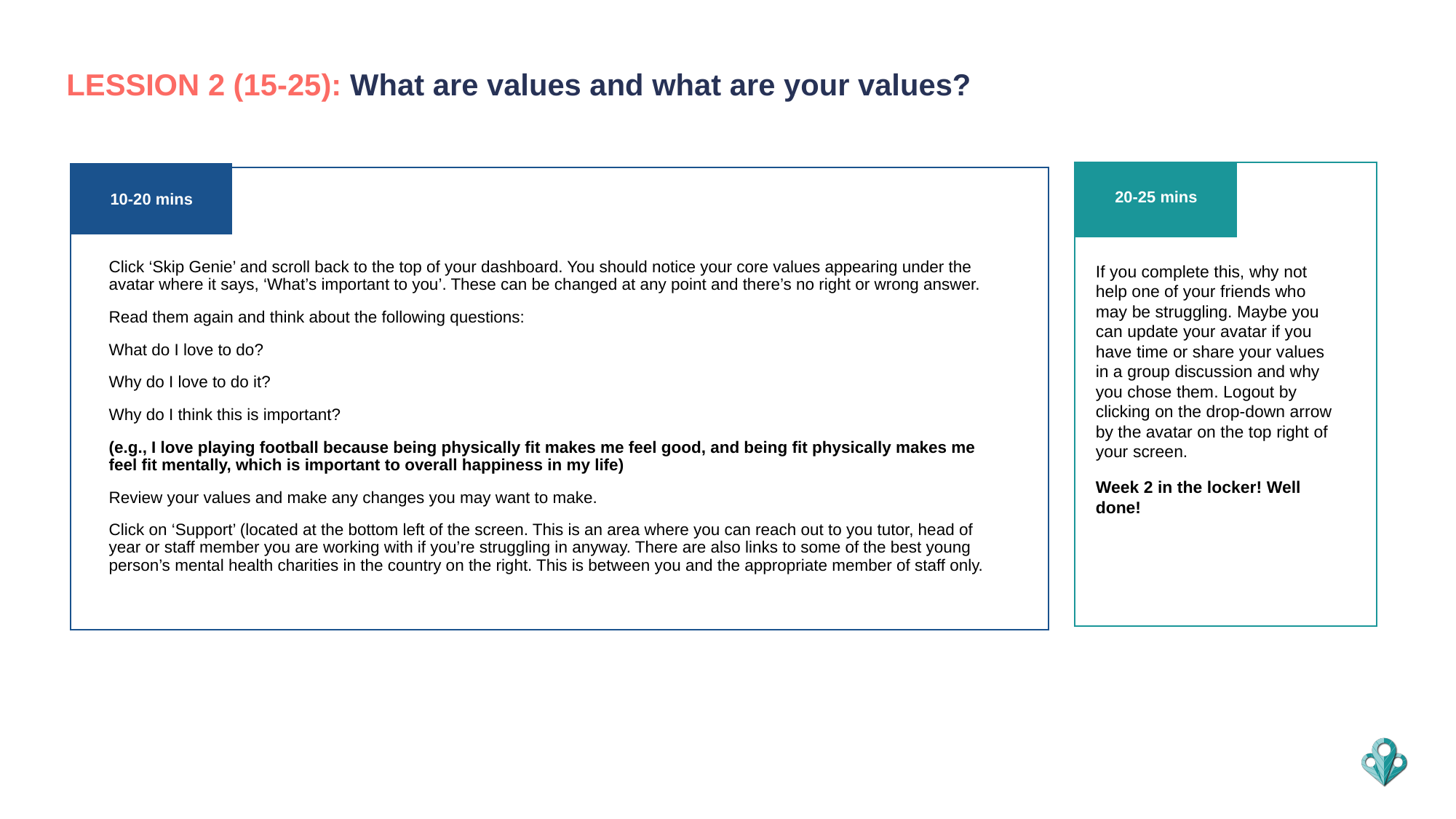

LESSION 2 (15-25): What are values and what are your values?

20-25 mins
10-20 mins
Click ‘Skip Genie’ and scroll back to the top of your dashboard. You should notice your core values appearing under the avatar where it says, ‘What’s important to you’. These can be changed at any point and there’s no right or wrong answer.
Read them again and think about the following questions:
What do I love to do?
Why do I love to do it?
Why do I think this is important?
(e.g., I love playing football because being physically fit makes me feel good, and being fit physically makes me feel fit mentally, which is important to overall happiness in my life)
Review your values and make any changes you may want to make.
Click on ‘Support’ (located at the bottom left of the screen. This is an area where you can reach out to you tutor, head of year or staff member you are working with if you’re struggling in anyway. There are also links to some of the best young person’s mental health charities in the country on the right. This is between you and the appropriate member of staff only.
If you complete this, why not help one of your friends who may be struggling. Maybe you can update your avatar if you have time or share your values in a group discussion and why you chose them. Logout by clicking on the drop-down arrow by the avatar on the top right of your screen.
Week 2 in the locker! Well done!